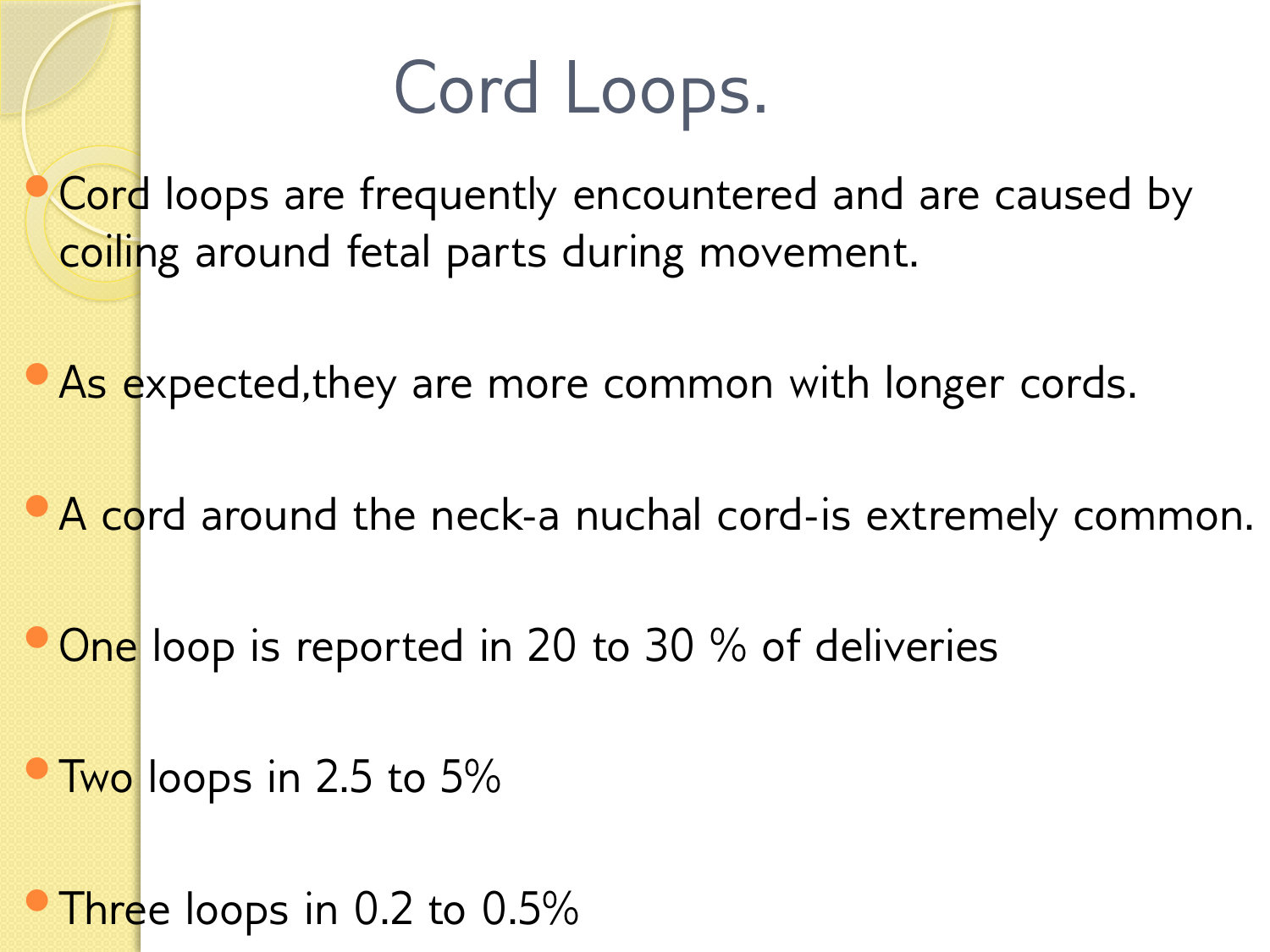

# Cord Loops.
Cord loops are frequently encountered and are caused by coiling around fetal parts during movement.

As expected,they are more common with longer cords.

A cord around the neck-a nuchal cord-is extremely common.

One loop is reported in 20 to 30 % of deliveries

Two loops in 2.5 to 5%

Three loops in 0.2 to 0.5%